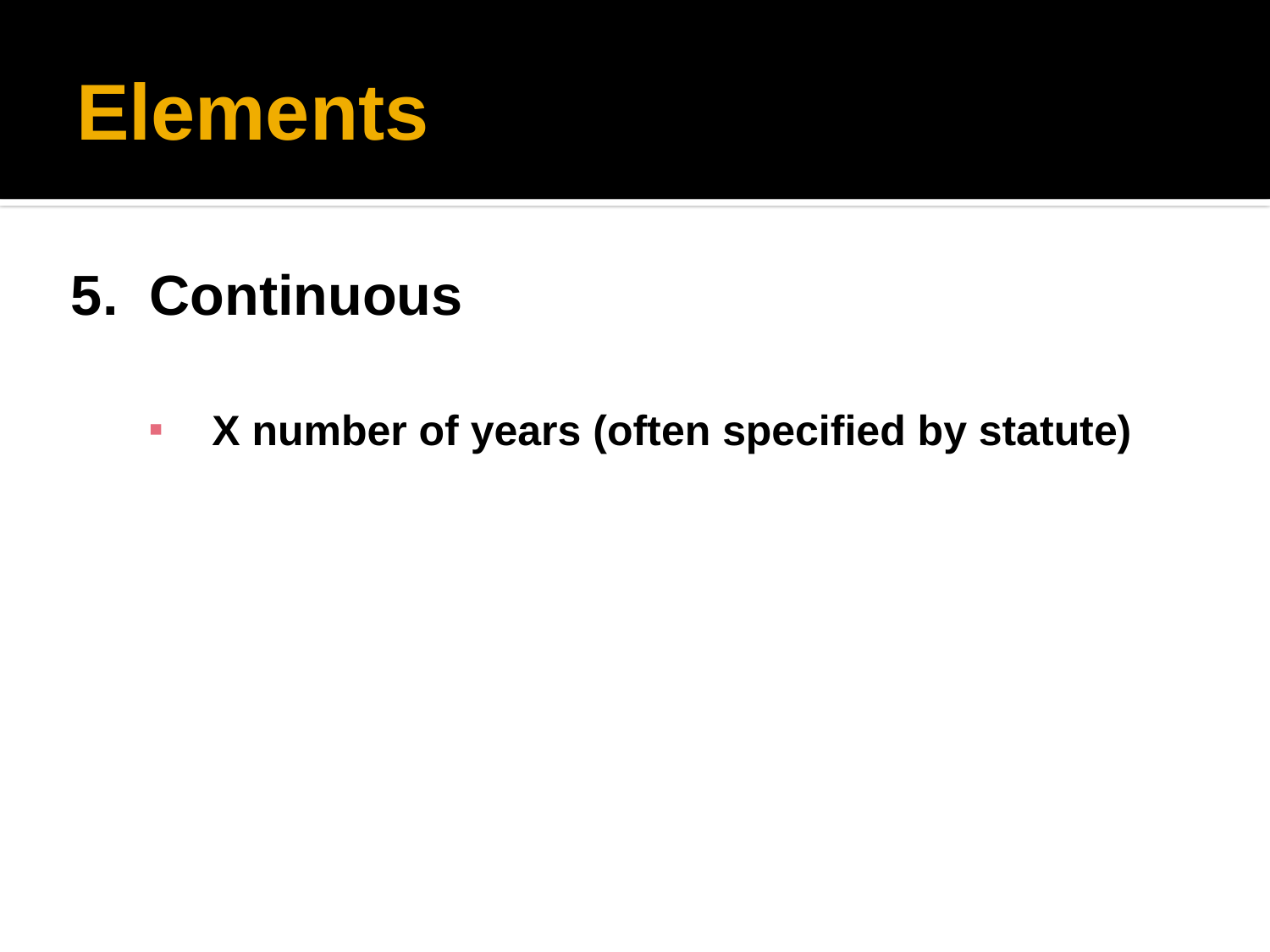

# Elements
5.  Continuous

X number of years (often specified by statute)